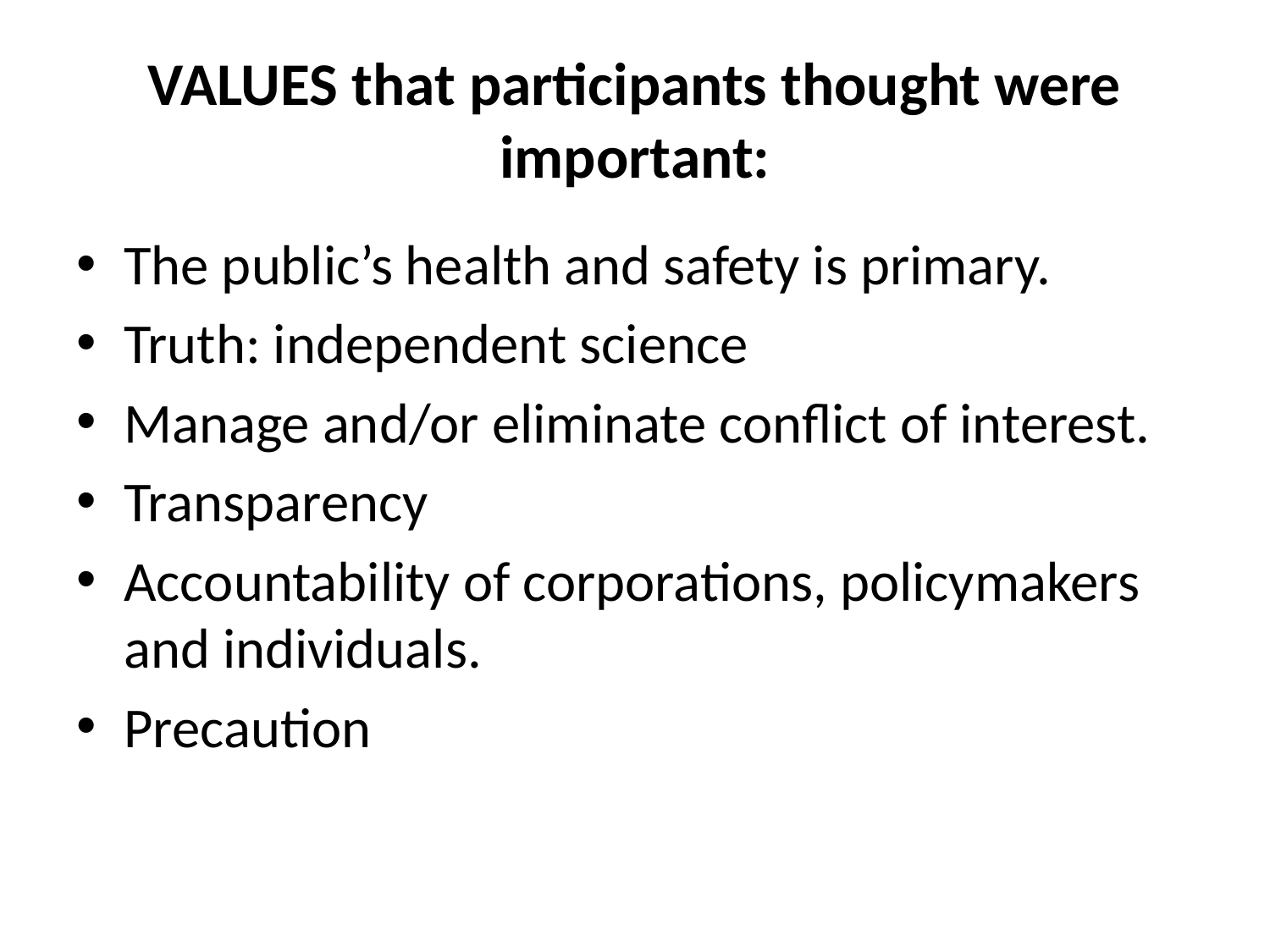

# VALUES that participants thought were important:
The public’s health and safety is primary.
Truth: independent science
Manage and/or eliminate conflict of interest.
Transparency
Accountability of corporations, policymakers and individuals.
Precaution